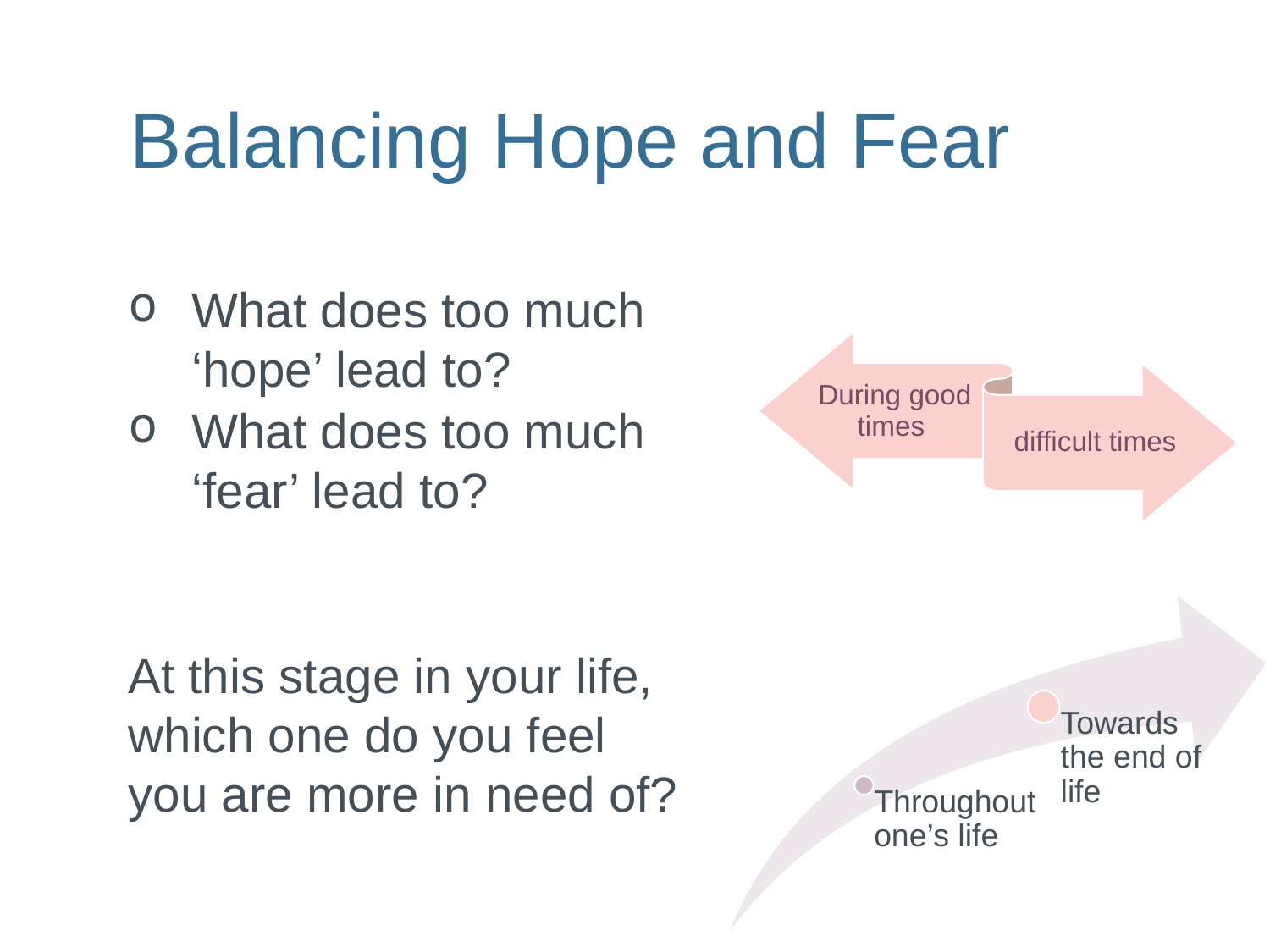

# Balancing Hope and Fear
During good times
 difficult times
What does too much ‘hope’ lead to?
What does too much ‘fear’ lead to?

At this stage in your life, which one do you feel you are more in need of?

Throughout one’s life
Towards the end of life